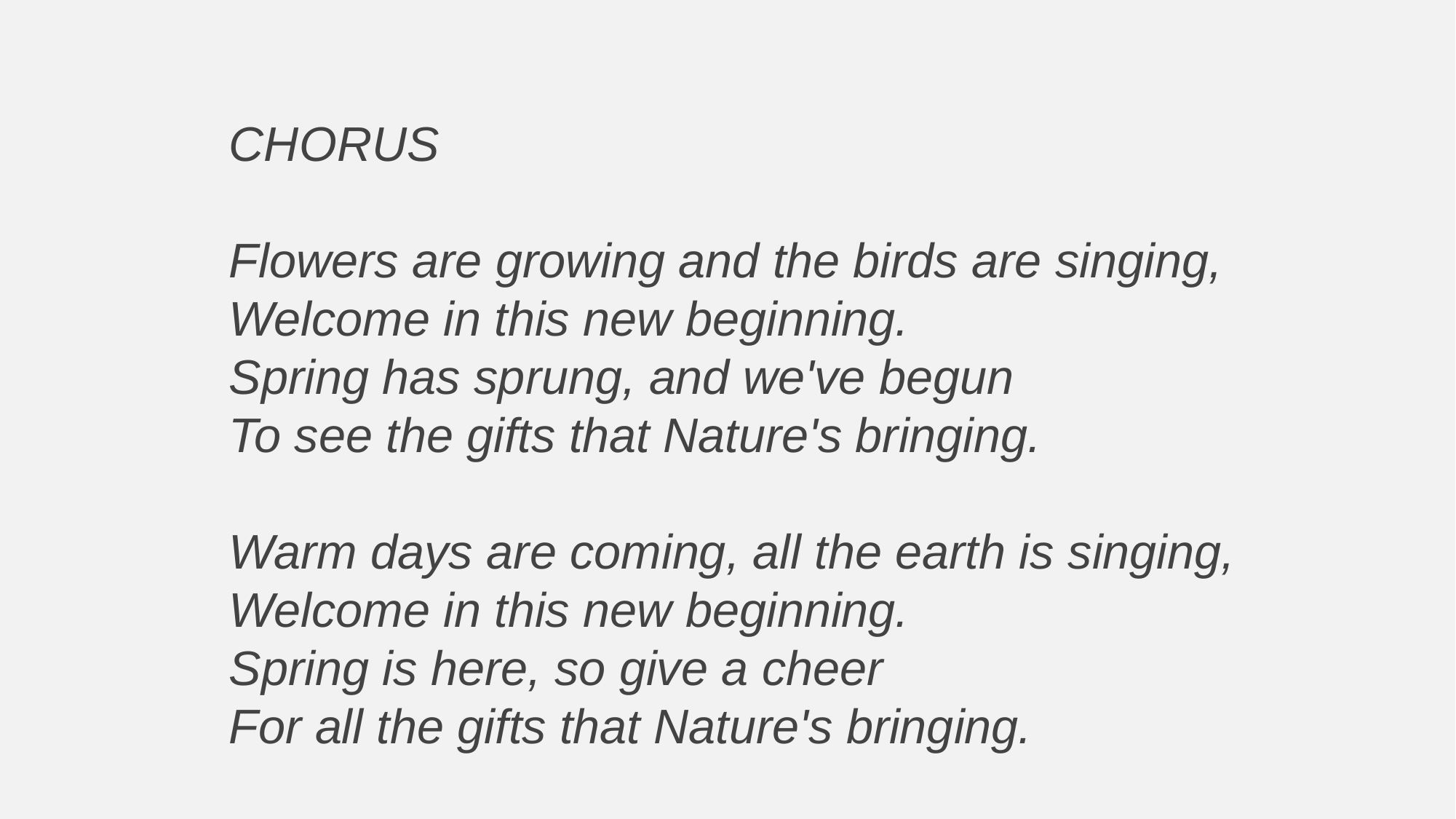

CHORUS

Flowers are growing and the birds are singing,
Welcome in this new beginning.
Spring has sprung, and we've begun
To see the gifts that Nature's bringing.
Warm days are coming, all the earth is singing,
Welcome in this new beginning.
Spring is here, so give a cheer
For all the gifts that Nature's bringing.